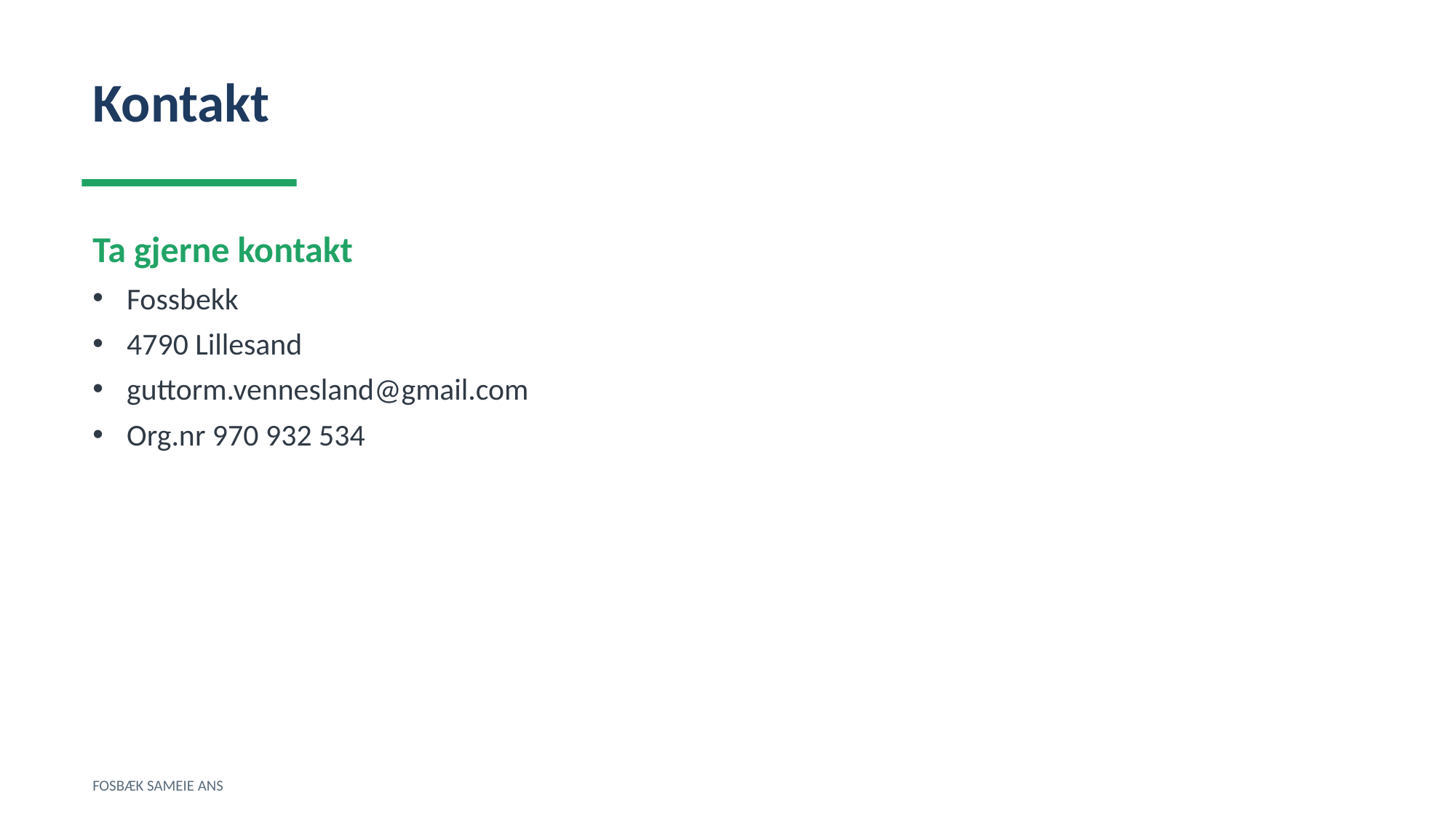

Kontakt

Ta gjerne kontakt
Fossbekk
4790 Lillesand
guttorm.vennesland@gmail.com
Org.nr 970 932 534
FOSBÆK SAMEIE ANS